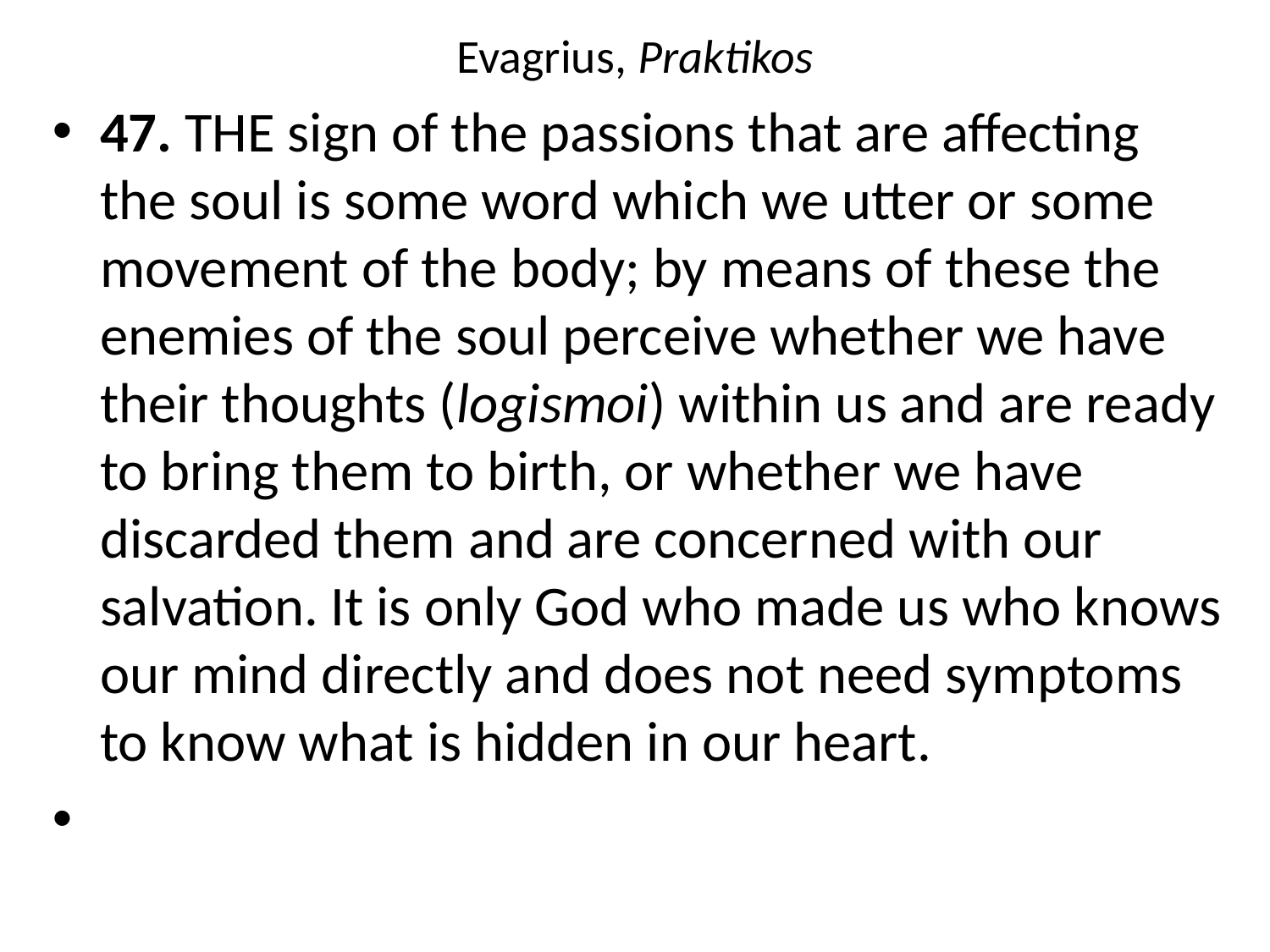

# Evagrius, Praktikos
47. THE sign of the passions that are affecting the soul is some word which we utter or some movement of the body; by means of these the enemies of the soul perceive whether we have their thoughts (logismoi) within us and are ready to bring them to birth, or whether we have discarded them and are concerned with our salvation. It is only God who made us who knows our mind directly and does not need symptoms to know what is hidden in our heart.